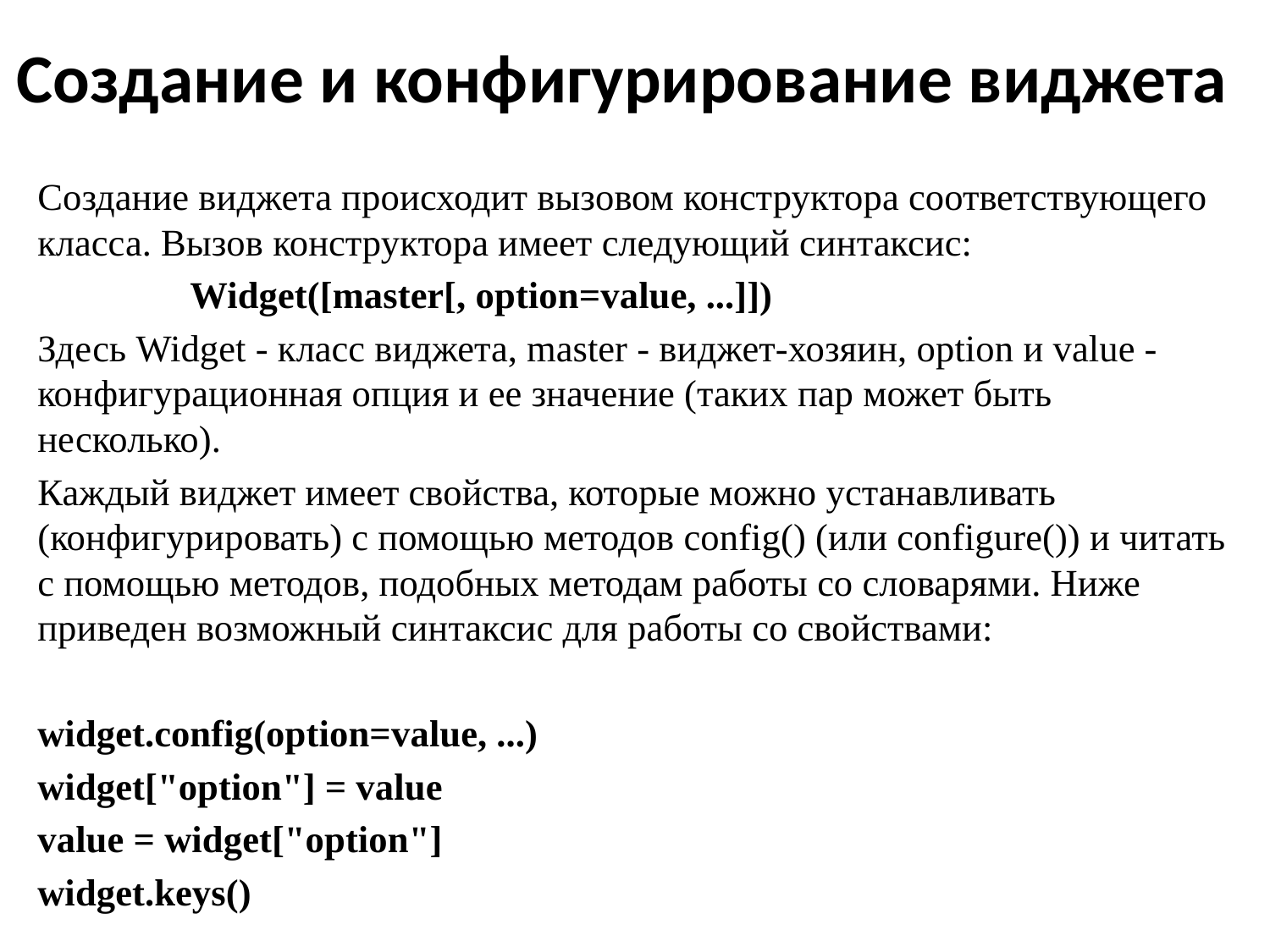

# Создание и конфигурирование виджета
Создание виджета происходит вызовом конструктора соответствующего класса. Вызов конструктора имеет следующий синтаксис:
                Widget([master[, option=value, ...]])
Здесь Widget - класс виджета, master - виджет-хозяин, option и value - конфигурационная опция и ее значение (таких пар может быть несколько).
Каждый виджет имеет свойства, которые можно устанавливать (конфигурировать) с помощью методов config() (или configure()) и читать с помощью методов, подобных методам работы со словарями. Ниже приведен возможный синтаксис для работы со свойствами:

widget.config(option=value, ...)
widget["option"] = value
value = widget["option"]
widget.keys()